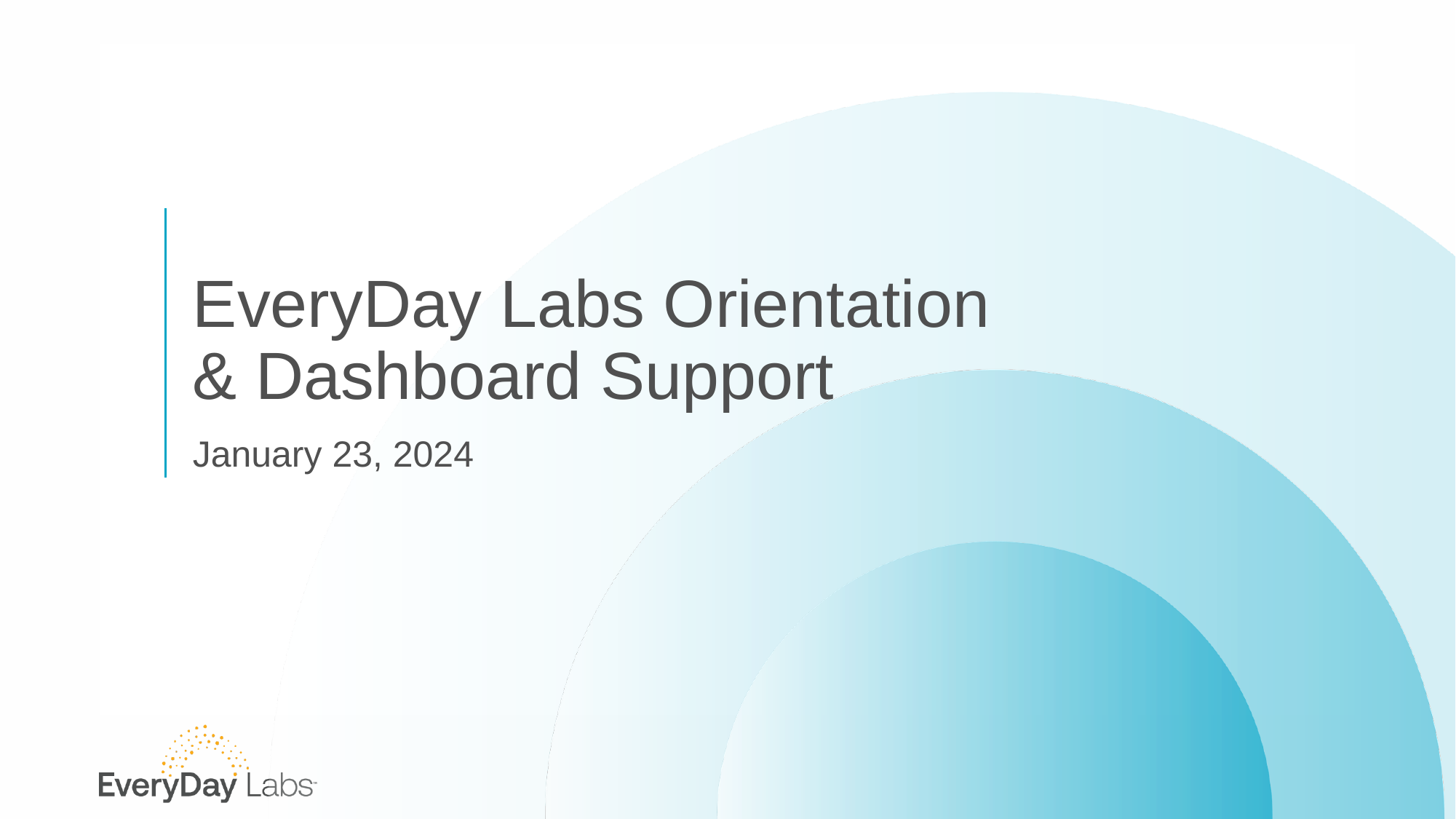

# EveryDay Labs Orientation & Dashboard Support
January 23, 2024